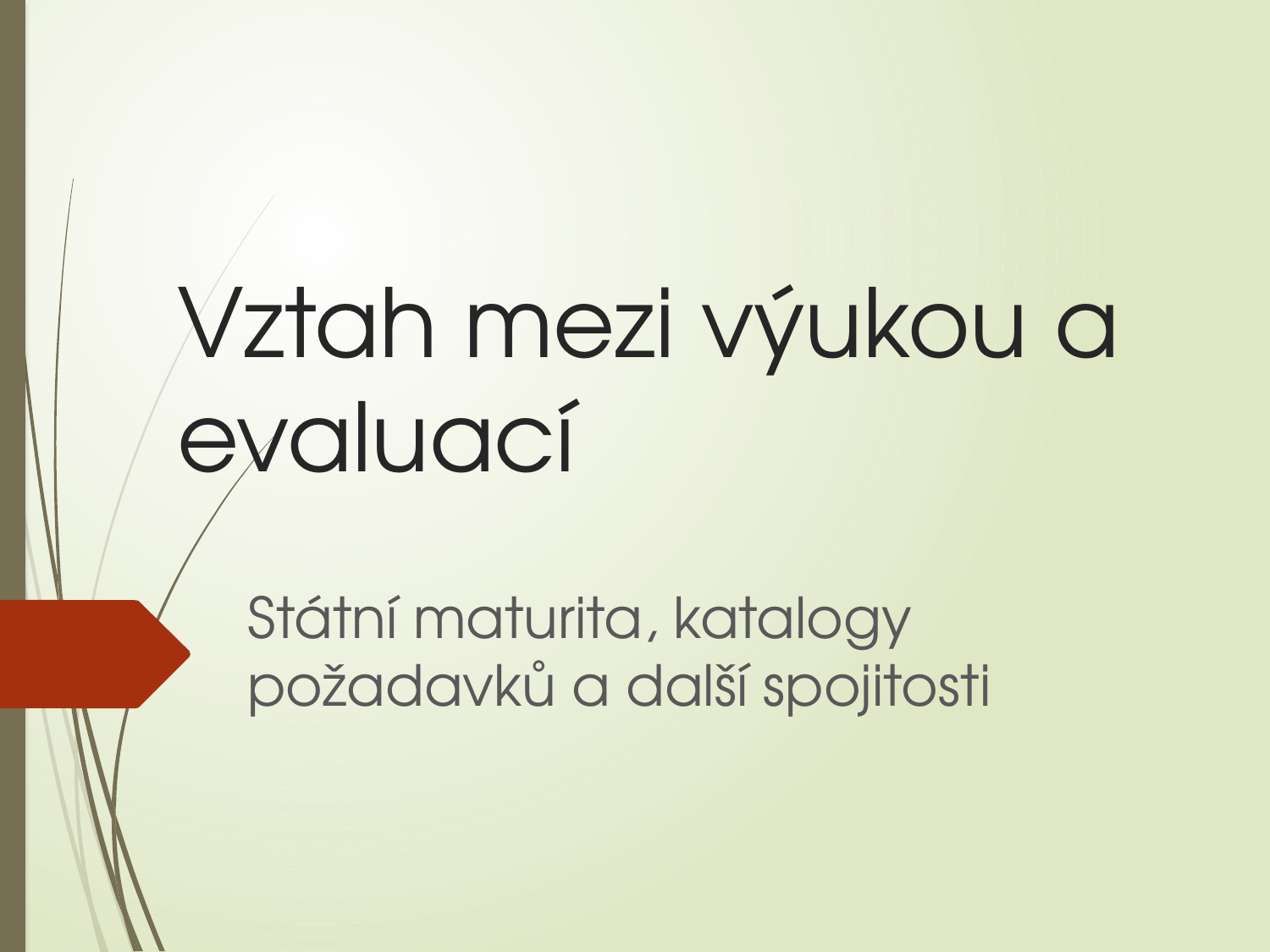

# Vztah mezi výukou a evaluací
Státní maturita, katalogy požadavků a další spojitosti